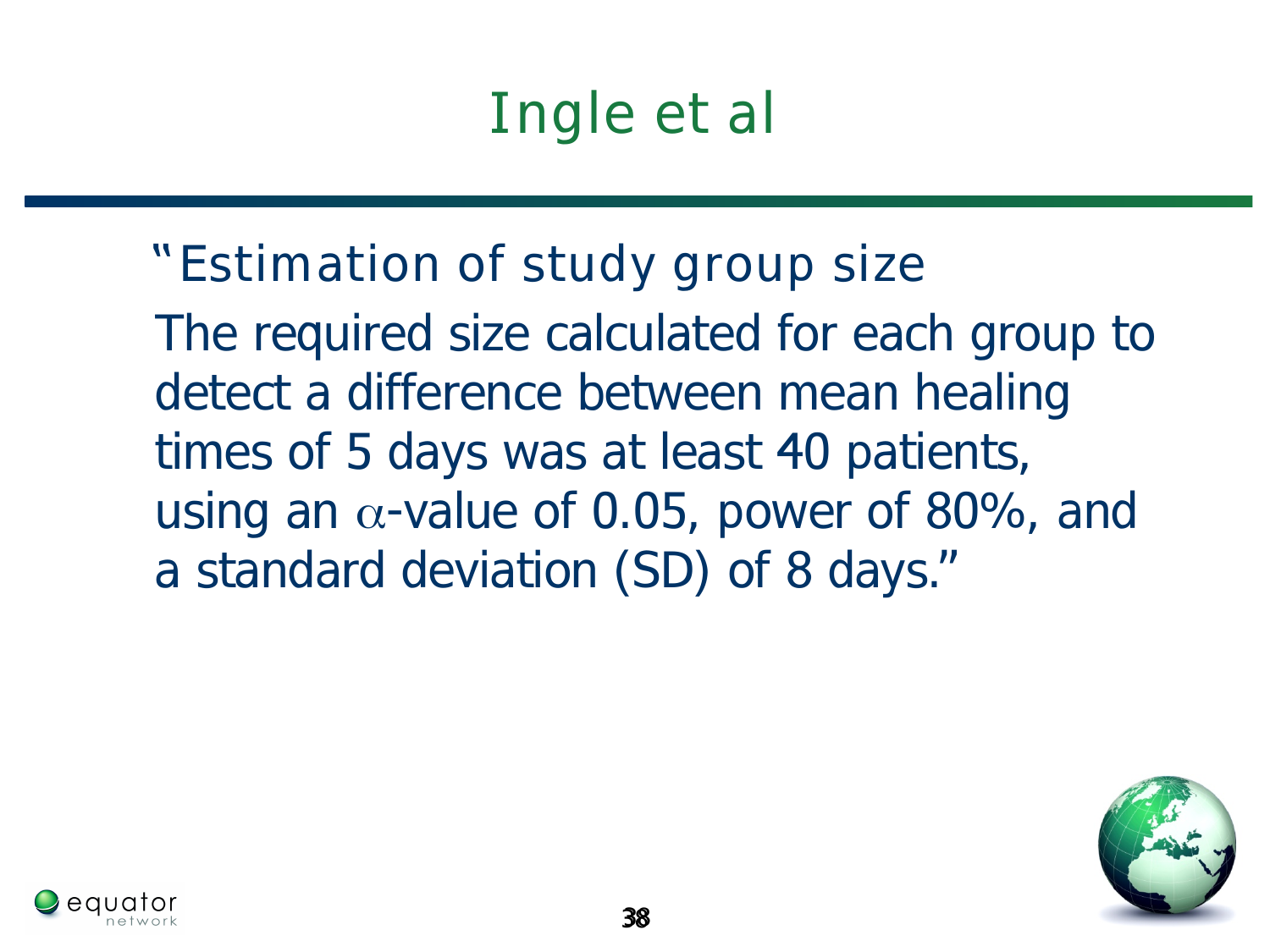

# Ingle et al
	“Estimation of study group size
	The required size calculated for each group to detect a difference between mean healing times of 5 days was at least 40 patients, using an α-value of 0.05, power of 80%, and a standard deviation (SD) of 8 days.”

38

38